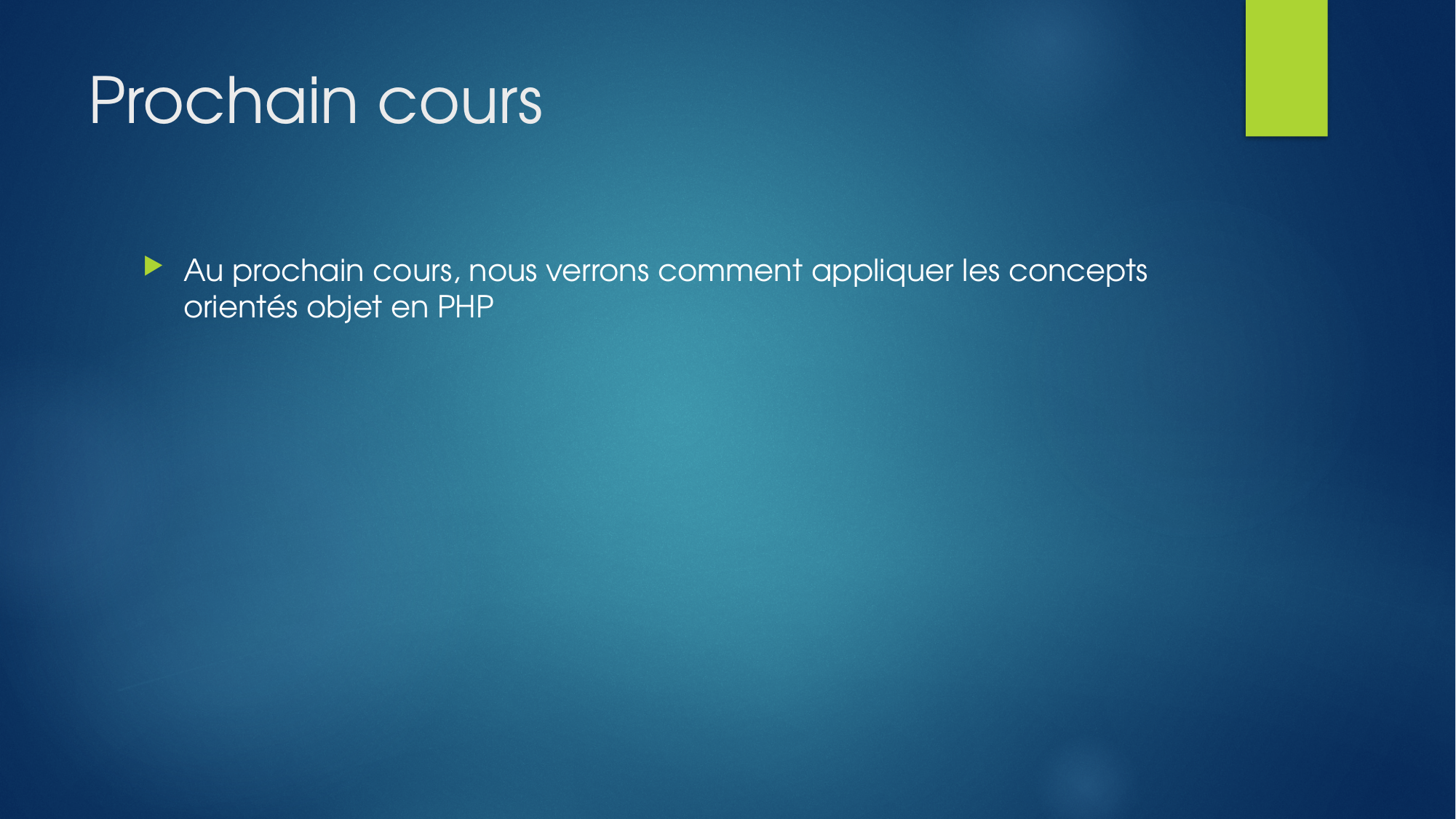

# Prochain cours
Au prochain cours, nous verrons comment appliquer les concepts orientés objet en PHP